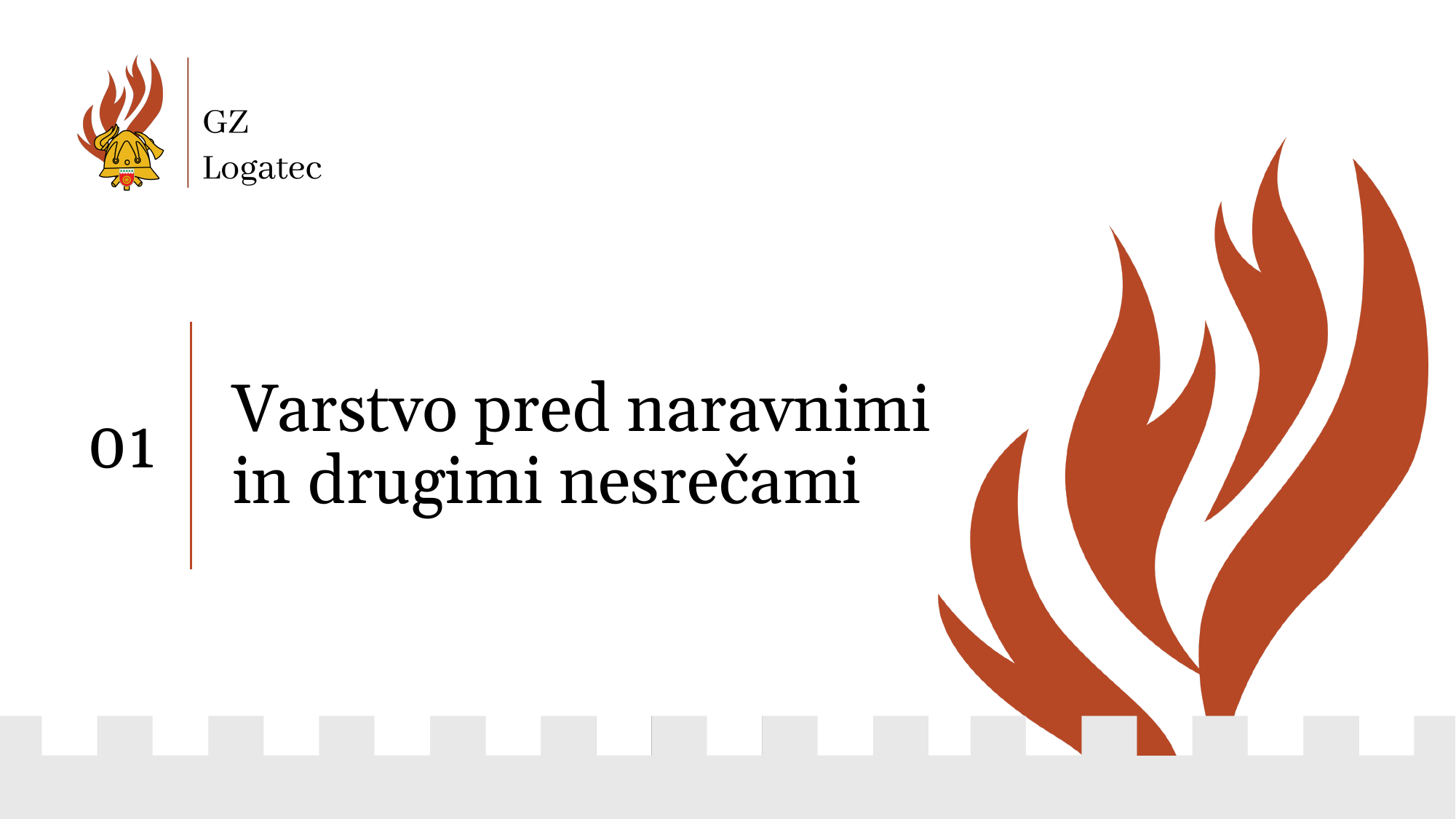

01
# Varstvo pred naravnimi in drugimi nesrečami